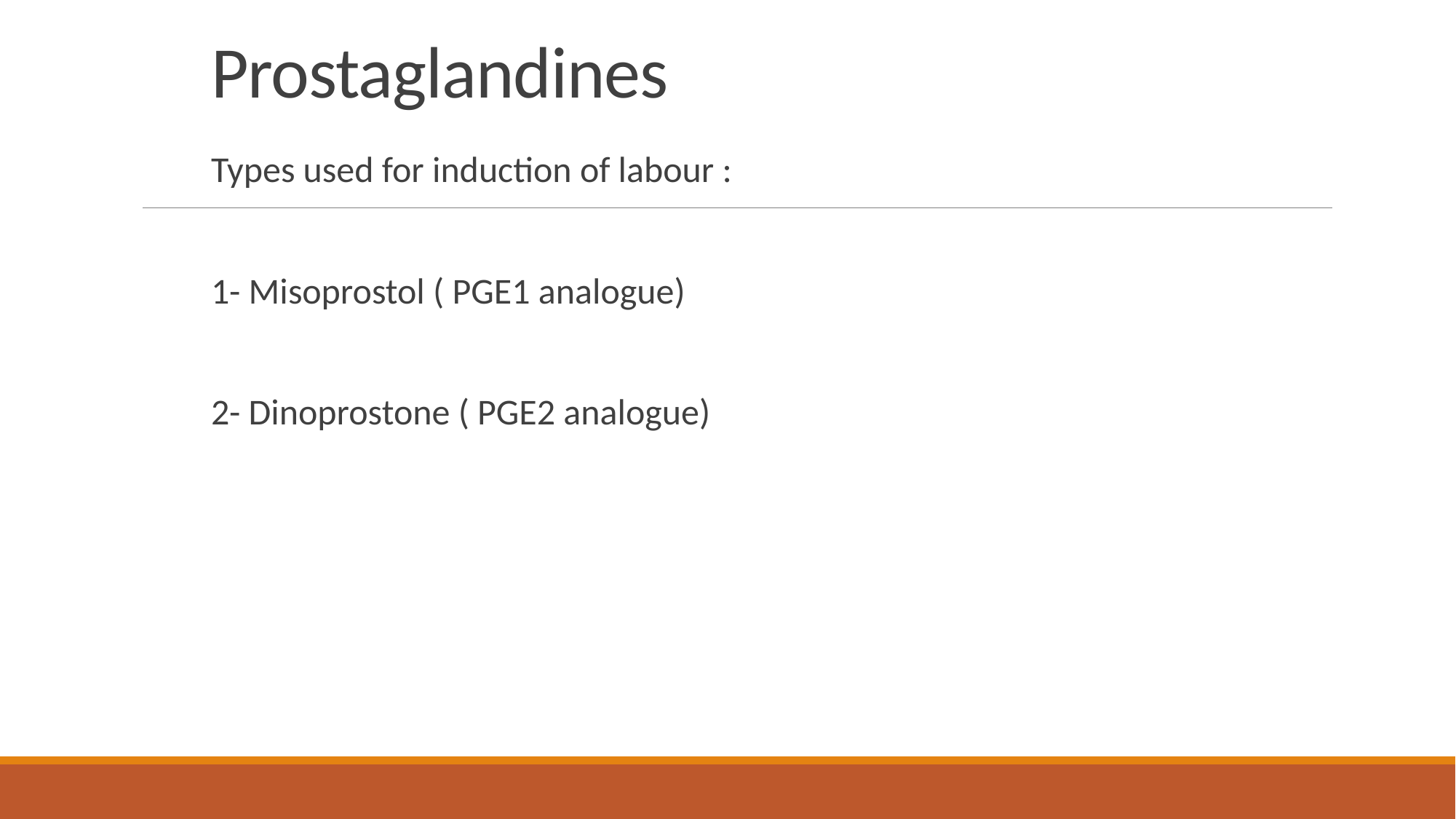

# Prostaglandines
Types used for induction of labour :

1- Misoprostol ( PGE1 analogue)

2- Dinoprostone ( PGE2 analogue)